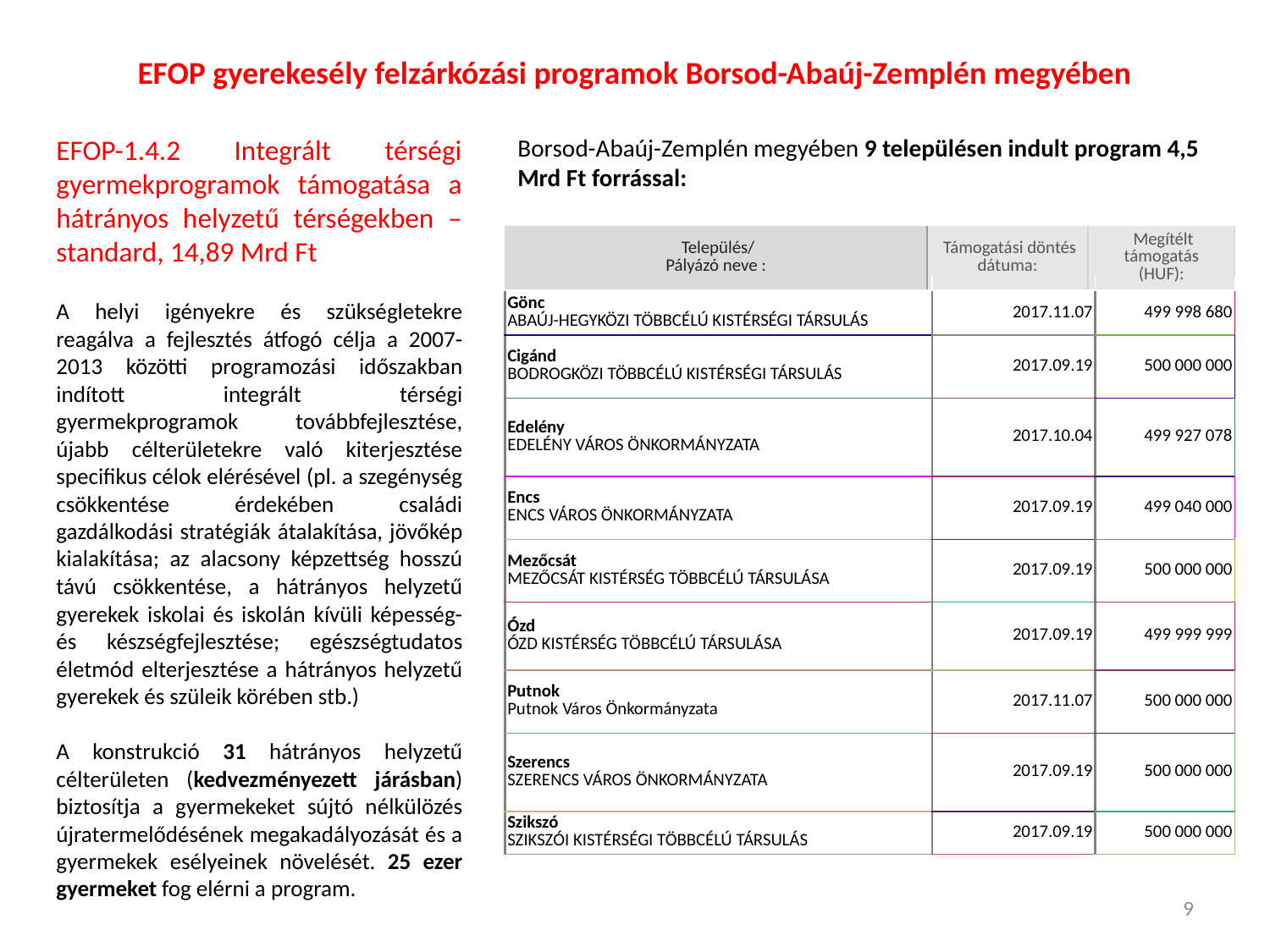

EFOP gyerekesély felzárkózási programok Borsod-Abaúj-Zemplén megyében

EFOP-1.4.2 Integrált térségi gyermekprogramok támogatása a hátrányos helyzetű térségekben – standard, 14,89 Mrd Ft

A helyi igényekre és szükségletekre reagálva a fejlesztés átfogó célja a 2007-2013 közötti programozási időszakban indított integrált térségi gyermekprogramok továbbfejlesztése, újabb célterületekre való kiterjesztése specifikus célok elérésével (pl. a szegénység csökkentése érdekében családi gazdálkodási stratégiák átalakítása, jövőkép kialakítása; az alacsony képzettség hosszú távú csökkentése, a hátrányos helyzetű gyerekek iskolai és iskolán kívüli képesség- és készségfejlesztése; egészségtudatos életmód elterjesztése a hátrányos helyzetű gyerekek és szüleik körében stb.)

A konstrukció 31 hátrányos helyzetű célterületen (kedvezményezett járásban) biztosítja a gyermekeket sújtó nélkülözés újratermelődésének megakadályozását és a gyermekek esélyeinek növelését. 25 ezer gyermeket fog elérni a program.
Borsod-Abaúj-Zemplén megyében 9 településen indult program 4,5 Mrd Ft forrással:
| Település/ Pályázó neve : | Támogatási döntés dátuma: | Megítélt támogatás (HUF): |
| --- | --- | --- |
|  |  |  |
| --- | --- | --- |
| Gönc ABAÚJ-HEGYKÖZI TÖBBCÉLÚ KISTÉRSÉGI TÁRSULÁS | 2017.11.07 | 499 998 680 |
| Cigánd BODROGKÖZI TÖBBCÉLÚ KISTÉRSÉGI TÁRSULÁS | 2017.09.19 | 500 000 000 |
| Edelény EDELÉNY VÁROS ÖNKORMÁNYZATA | 2017.10.04 | 499 927 078 |
| Encs ENCS VÁROS ÖNKORMÁNYZATA | 2017.09.19 | 499 040 000 |
| Mezőcsát MEZŐCSÁT KISTÉRSÉG TÖBBCÉLÚ TÁRSULÁSA | 2017.09.19 | 500 000 000 |
| Ózd ÓZD KISTÉRSÉG TÖBBCÉLÚ TÁRSULÁSA | 2017.09.19 | 499 999 999 |
| Putnok Putnok Város Önkormányzata | 2017.11.07 | 500 000 000 |
| Szerencs SZERENCS VÁROS ÖNKORMÁNYZATA | 2017.09.19 | 500 000 000 |
| Szikszó SZIKSZÓI KISTÉRSÉGI TÖBBCÉLÚ TÁRSULÁS | 2017.09.19 | 500 000 000 |
9